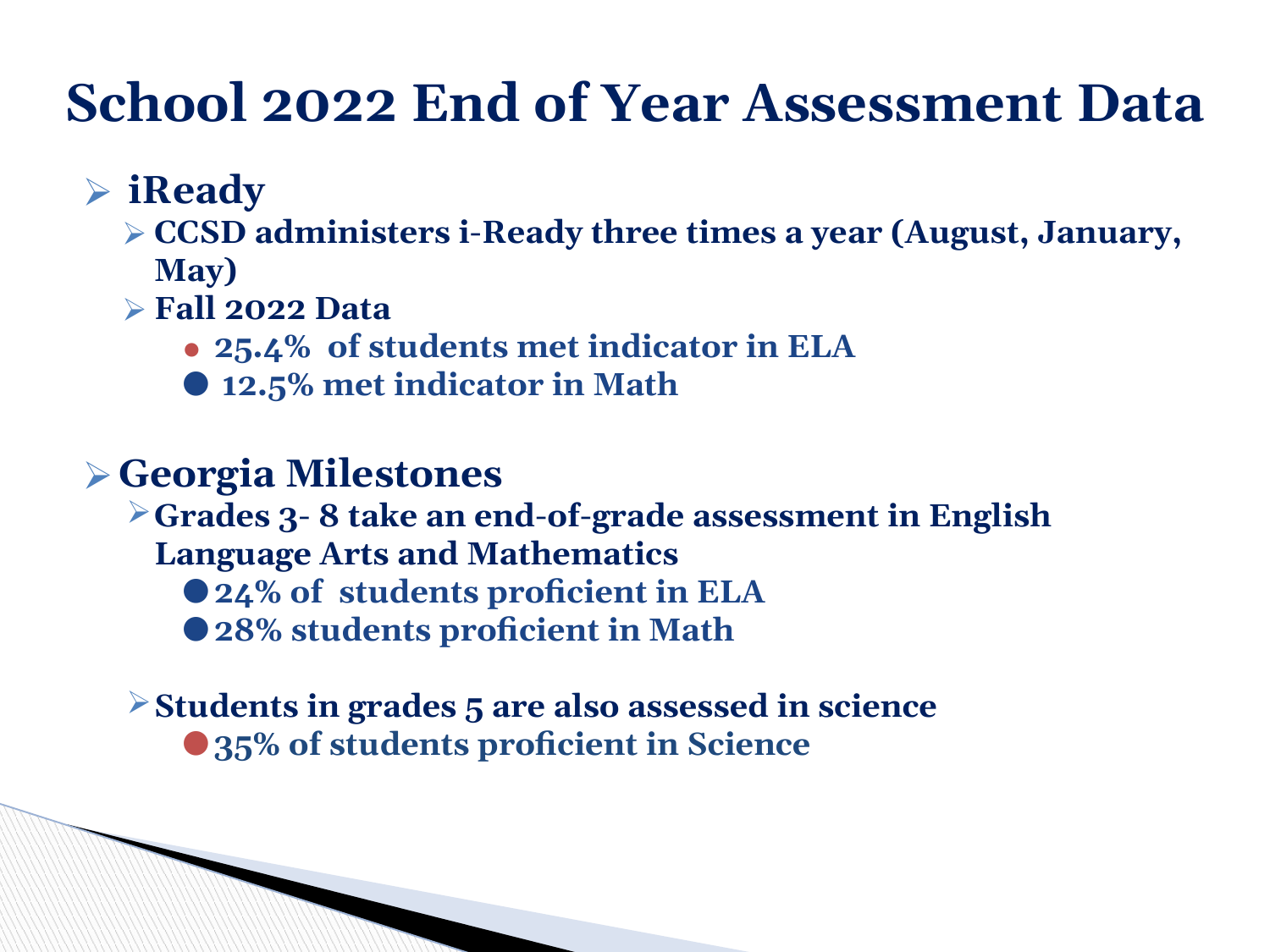

# School 2022 End of Year Assessment Data
 iReady
CCSD administers i-Ready three times a year (August, January, May)
Fall 2022 Data
25.4%  of students met indicator in ELA
 12.5% met indicator in Math

Georgia Milestones
Grades 3- 8 take an end-of-grade assessment in English Language Arts and Mathematics
24% of  students proficient in ELA
28% students proficient in Math

Students in grades 5 are also assessed in science
35% of students proficient in Science